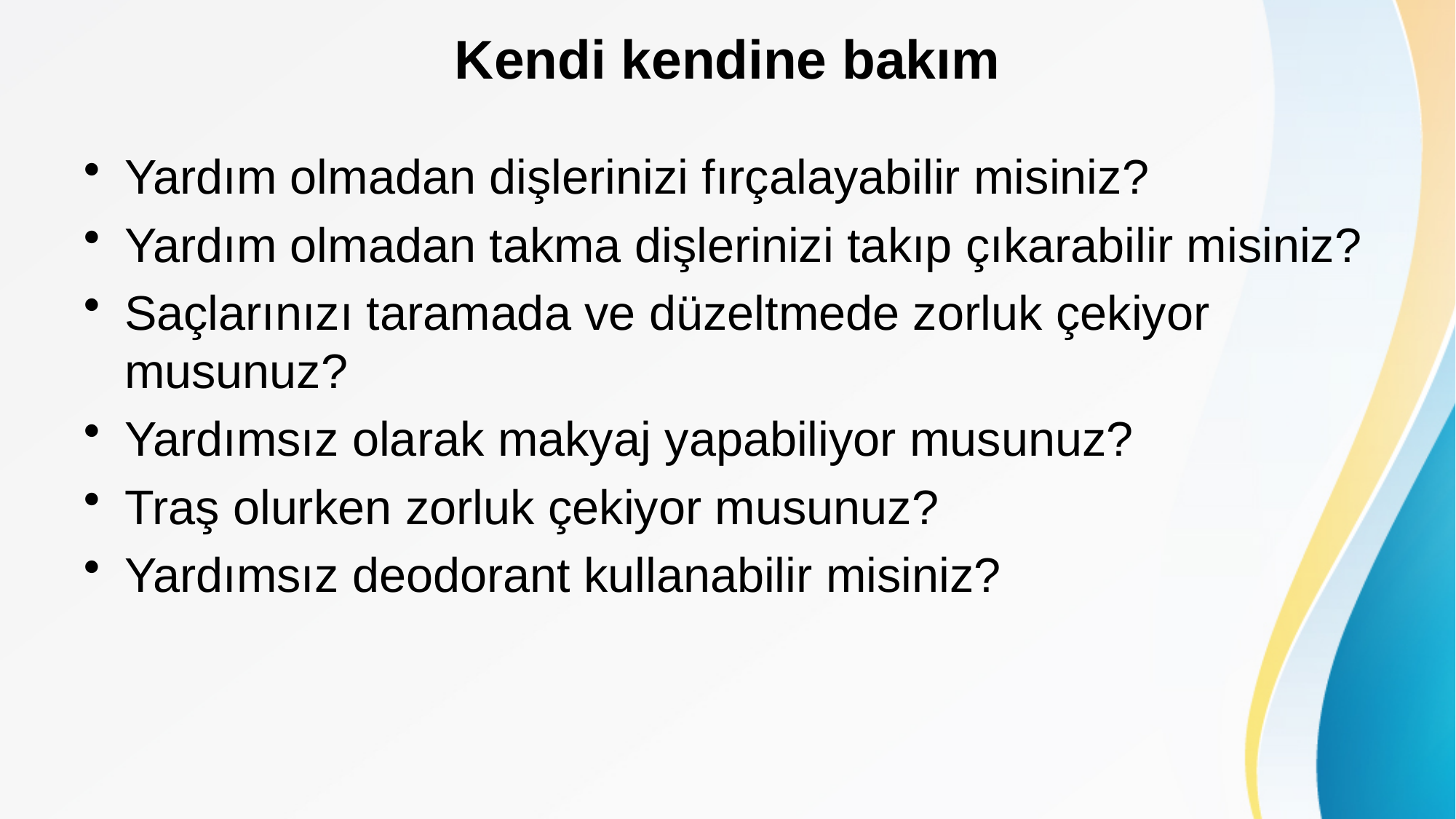

# Kendi kendine bakım
Yardım olmadan dişlerinizi fırçalayabilir misiniz?
Yardım olmadan takma dişlerinizi takıp çıkarabilir misiniz?
Saçlarınızı taramada ve düzeltmede zorluk çekiyor musunuz?
Yardımsız olarak makyaj yapabiliyor musunuz?
Traş olurken zorluk çekiyor musunuz?
Yardımsız deodorant kullanabilir misiniz?